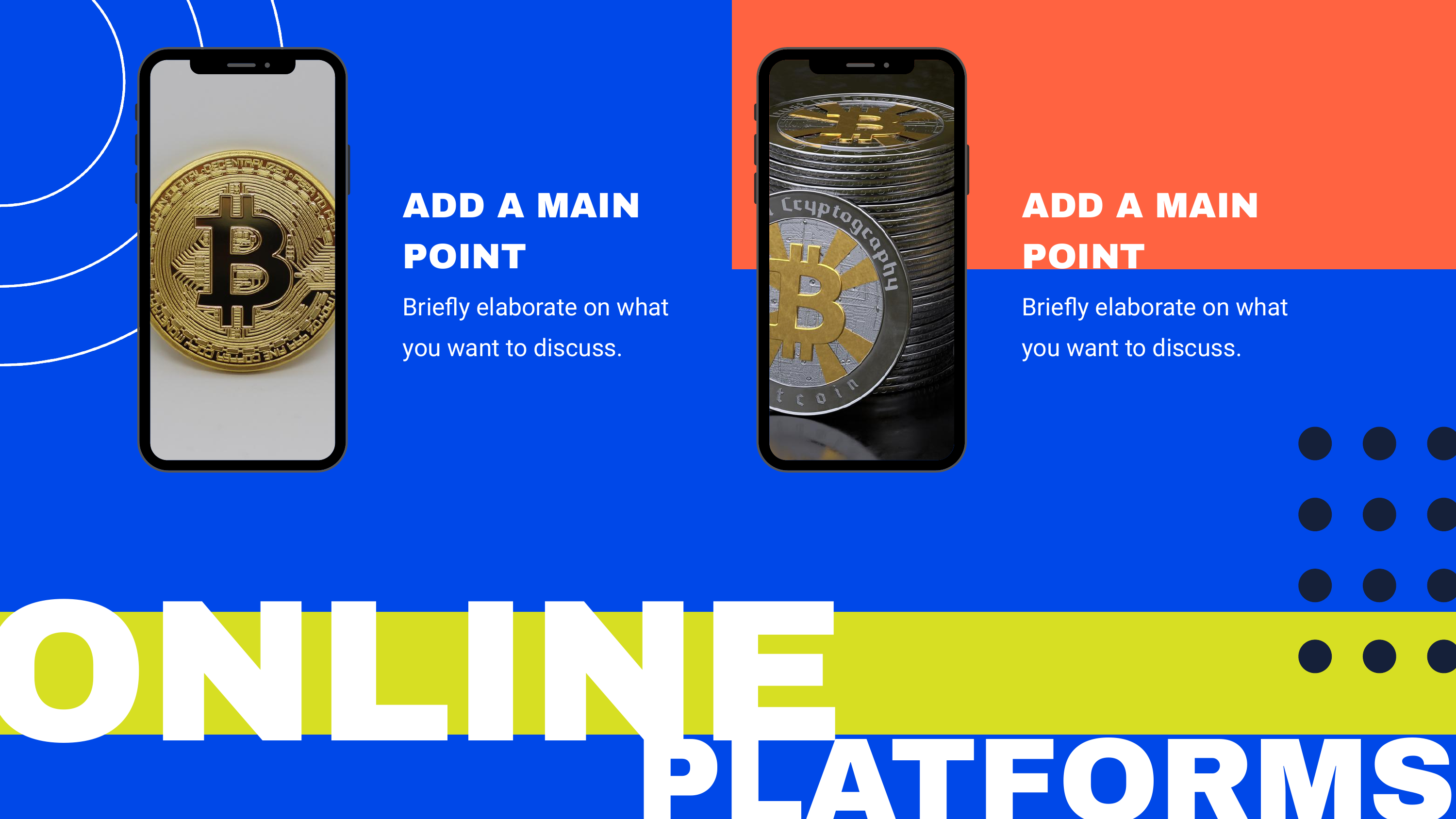

ADD A MAIN POINT
Briefly elaborate on what you want to discuss.
ADD A MAIN POINT
Briefly elaborate on what you want to discuss.

ONLINE

PLATFORMS